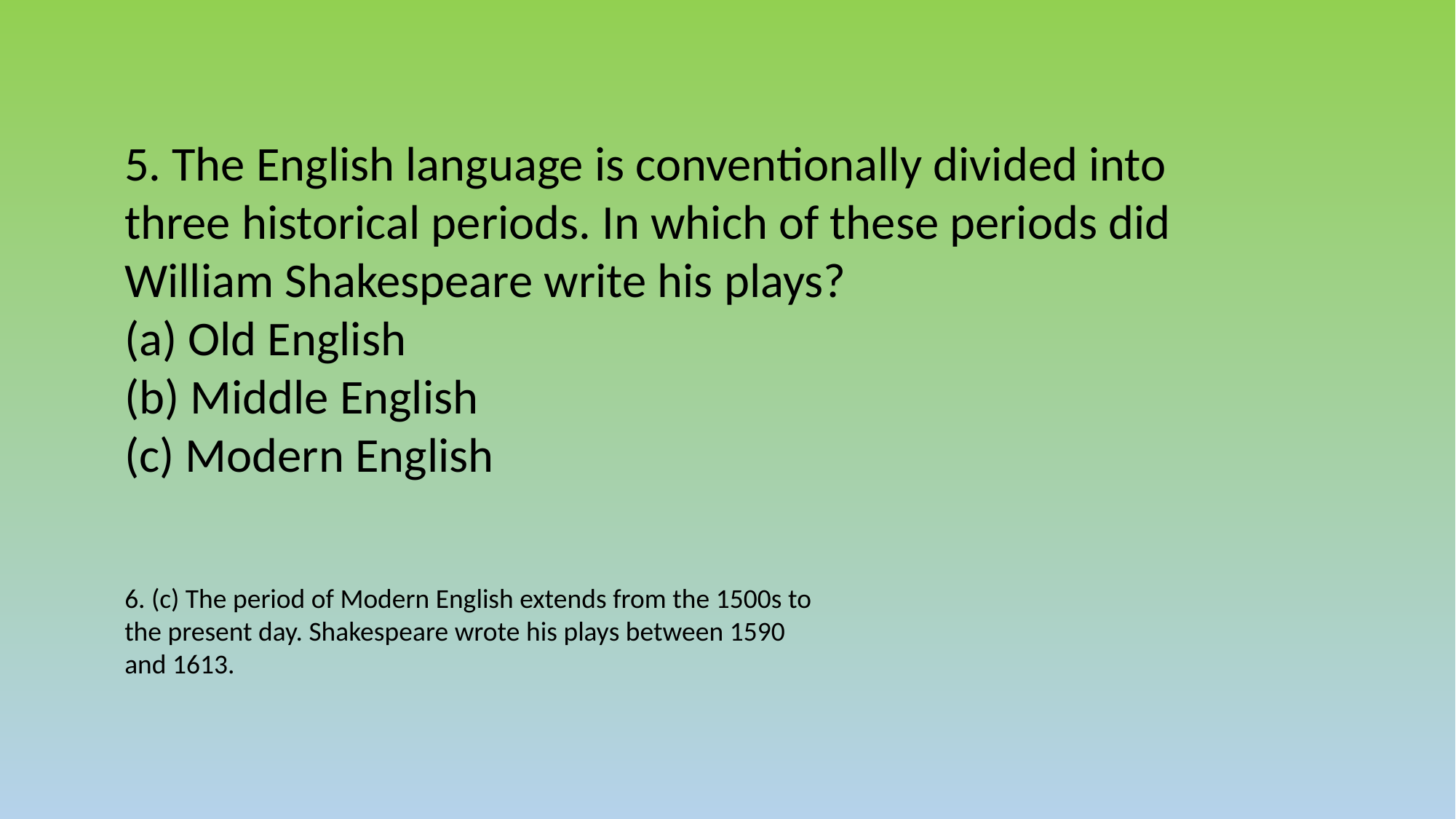

5. The English language is conventionally divided into three historical periods. In which of these periods did William Shakespeare write his plays?
(a) Old English
(b) Middle English
(c) Modern English
6. (c) The period of Modern English extends from the 1500s to the present day. Shakespeare wrote his plays between 1590 and 1613.